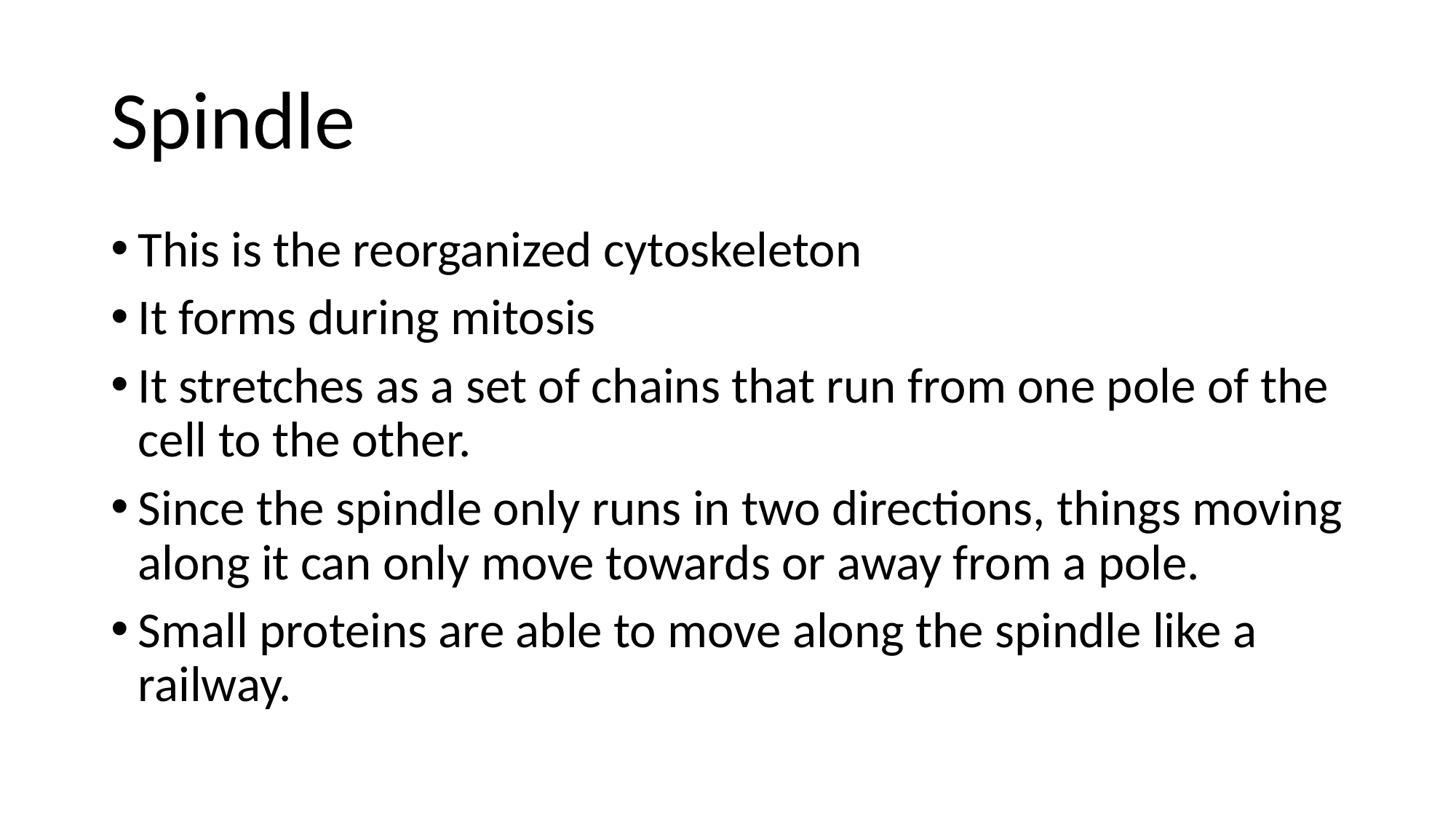

# Spindle
This is the reorganized cytoskeleton
It forms during mitosis
It stretches as a set of chains that run from one pole of the cell to the other.
Since the spindle only runs in two directions, things moving along it can only move towards or away from a pole.
Small proteins are able to move along the spindle like a railway.